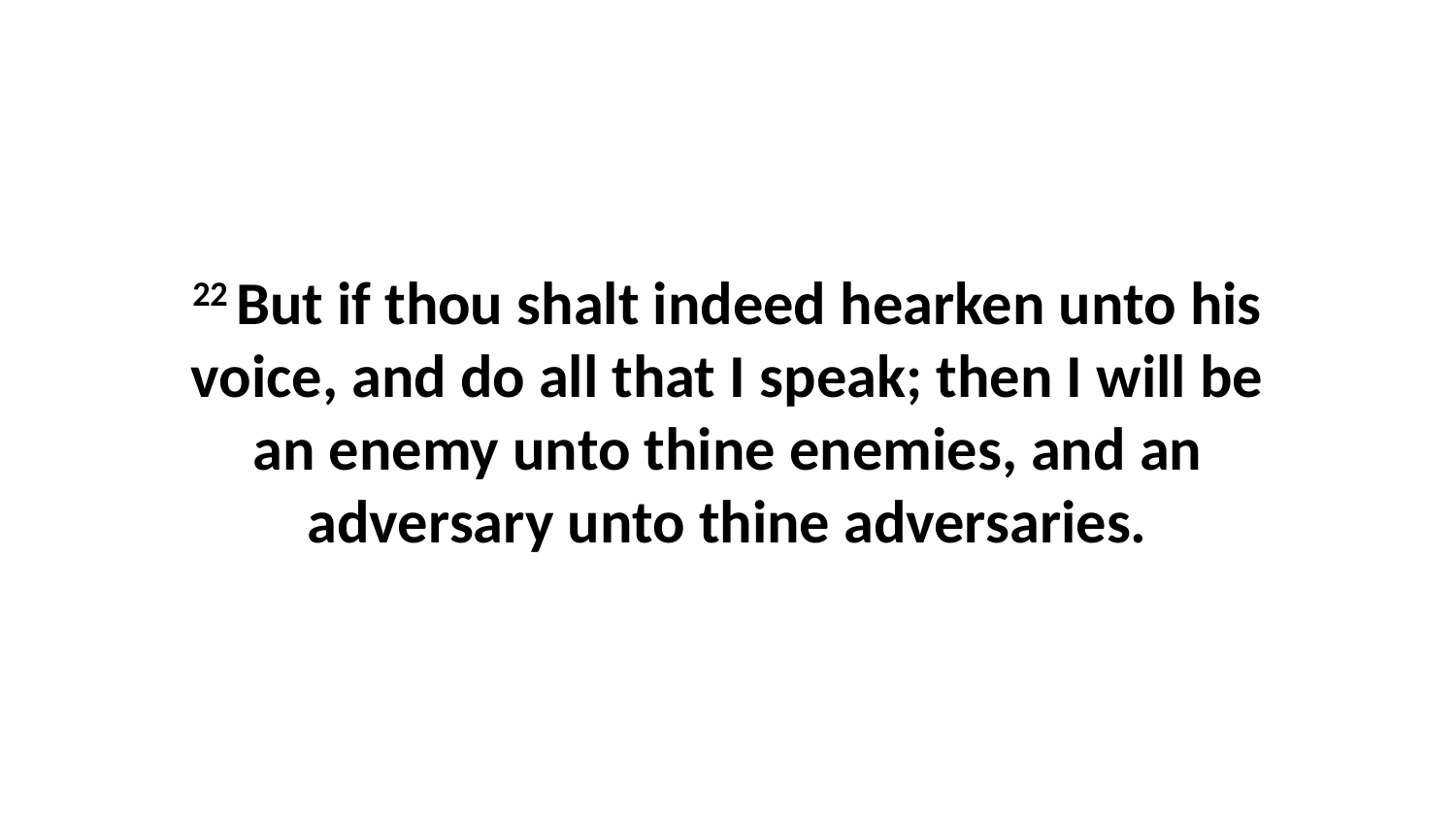

22 But if thou shalt indeed hearken unto his voice, and do all that I speak; then I will be an enemy unto thine enemies, and an adversary unto thine adversaries.